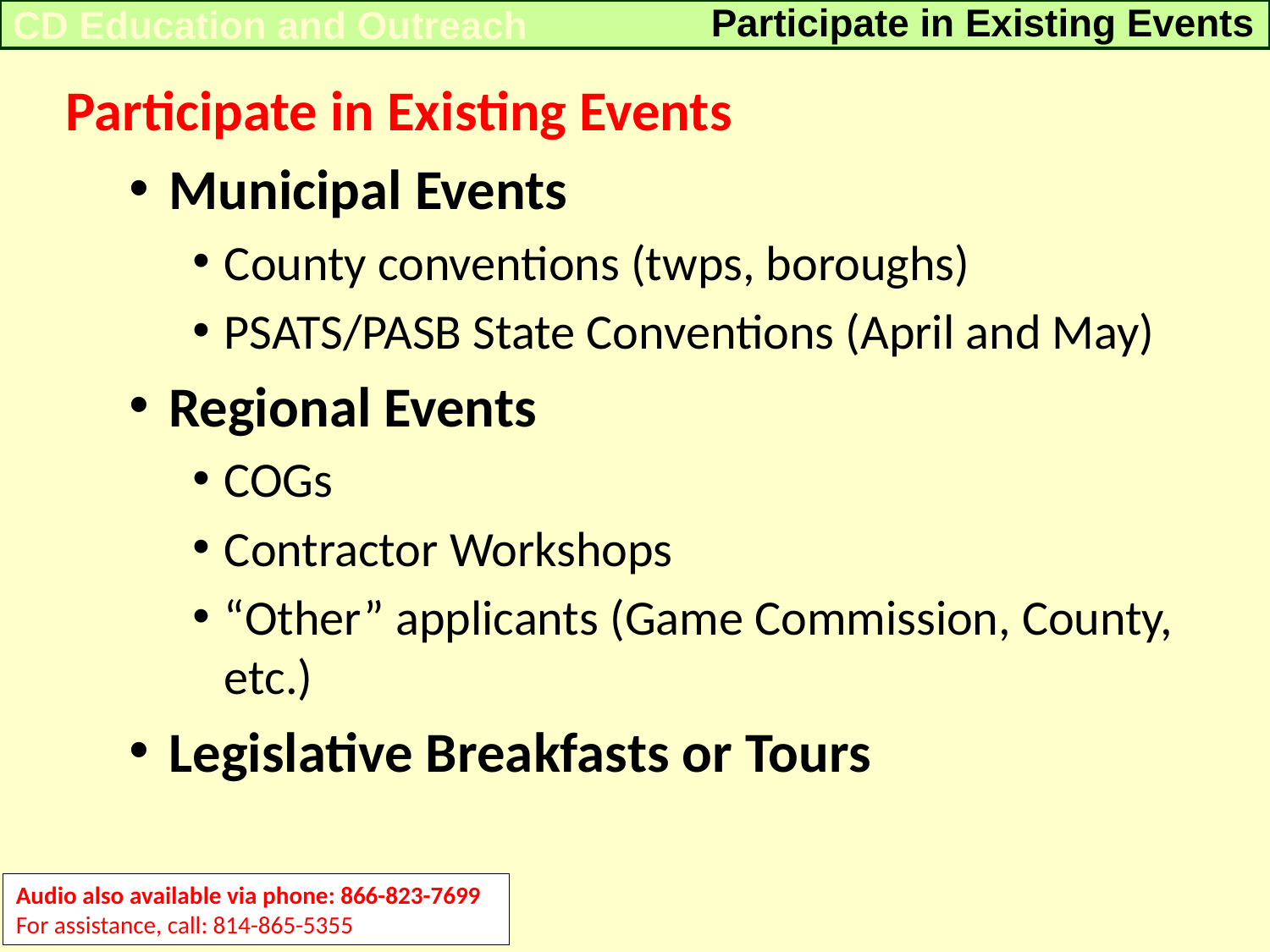

Participate in Existing Events
CD Education and Outreach

Participate in Existing Events
Municipal Events
County conventions (twps, boroughs)
PSATS/PASB State Conventions (April and May)
Regional Events
COGs
Contractor Workshops
“Other” applicants (Game Commission, County, etc.)
Legislative Breakfasts or Tours

Audio also available via phone: 866-823-7699
For assistance, call: 814-865-5355